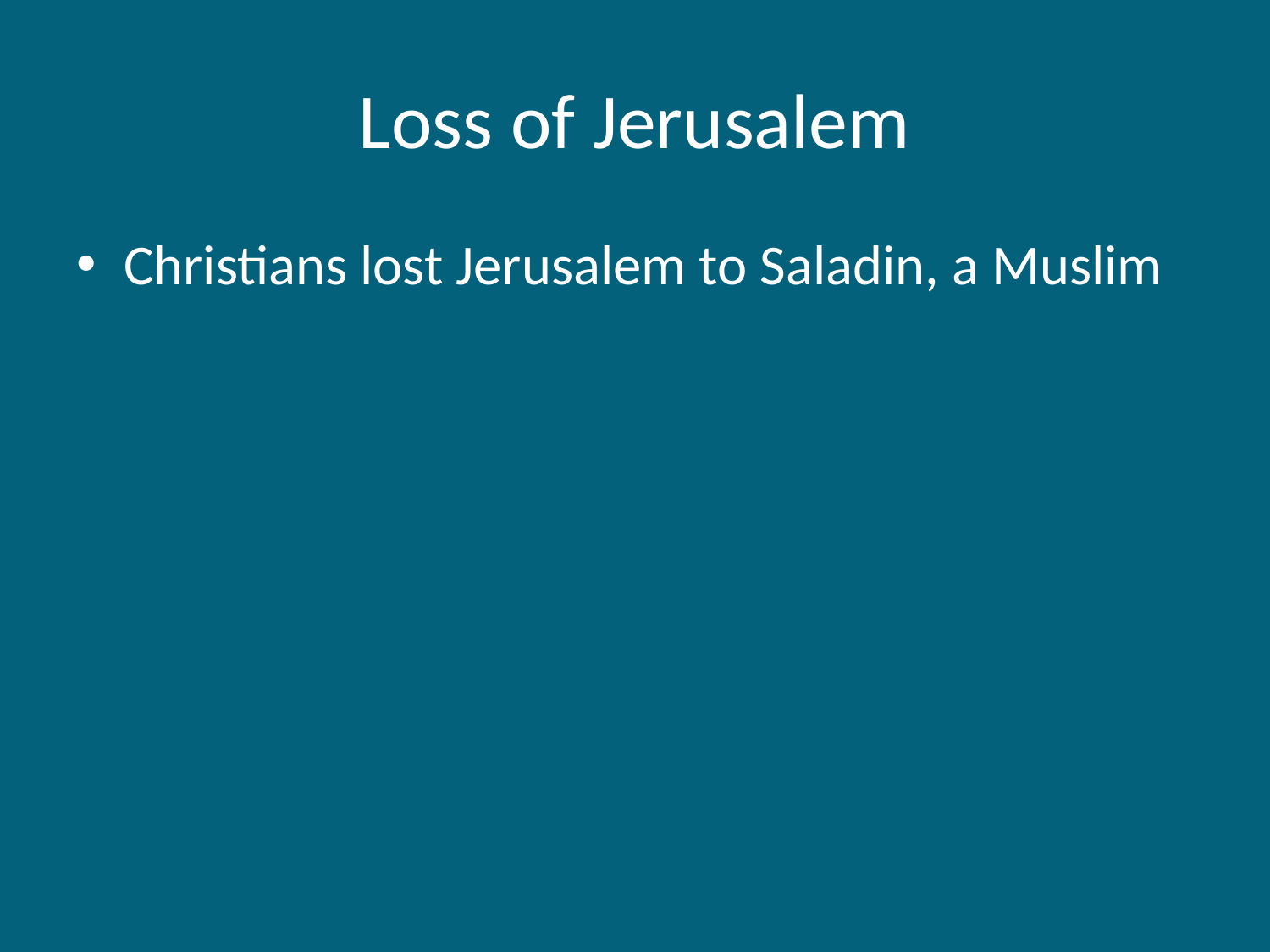

# Loss of Jerusalem
Christians lost Jerusalem to Saladin, a Muslim